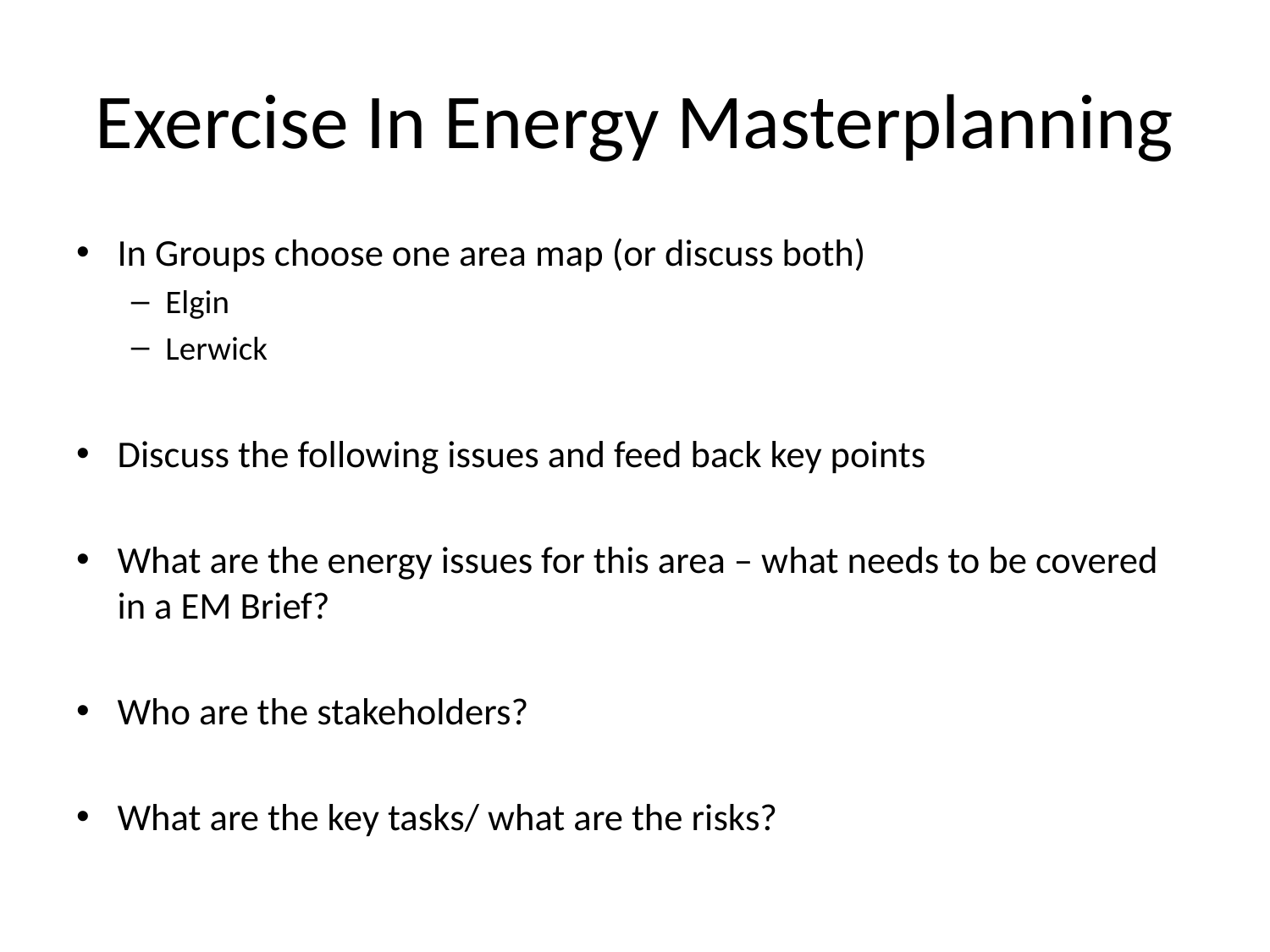

# Exercise In Energy Masterplanning
In Groups choose one area map (or discuss both)
Elgin
Lerwick

Discuss the following issues and feed back key points

What are the energy issues for this area – what needs to be covered in a EM Brief?

Who are the stakeholders?

What are the key tasks/ what are the risks?